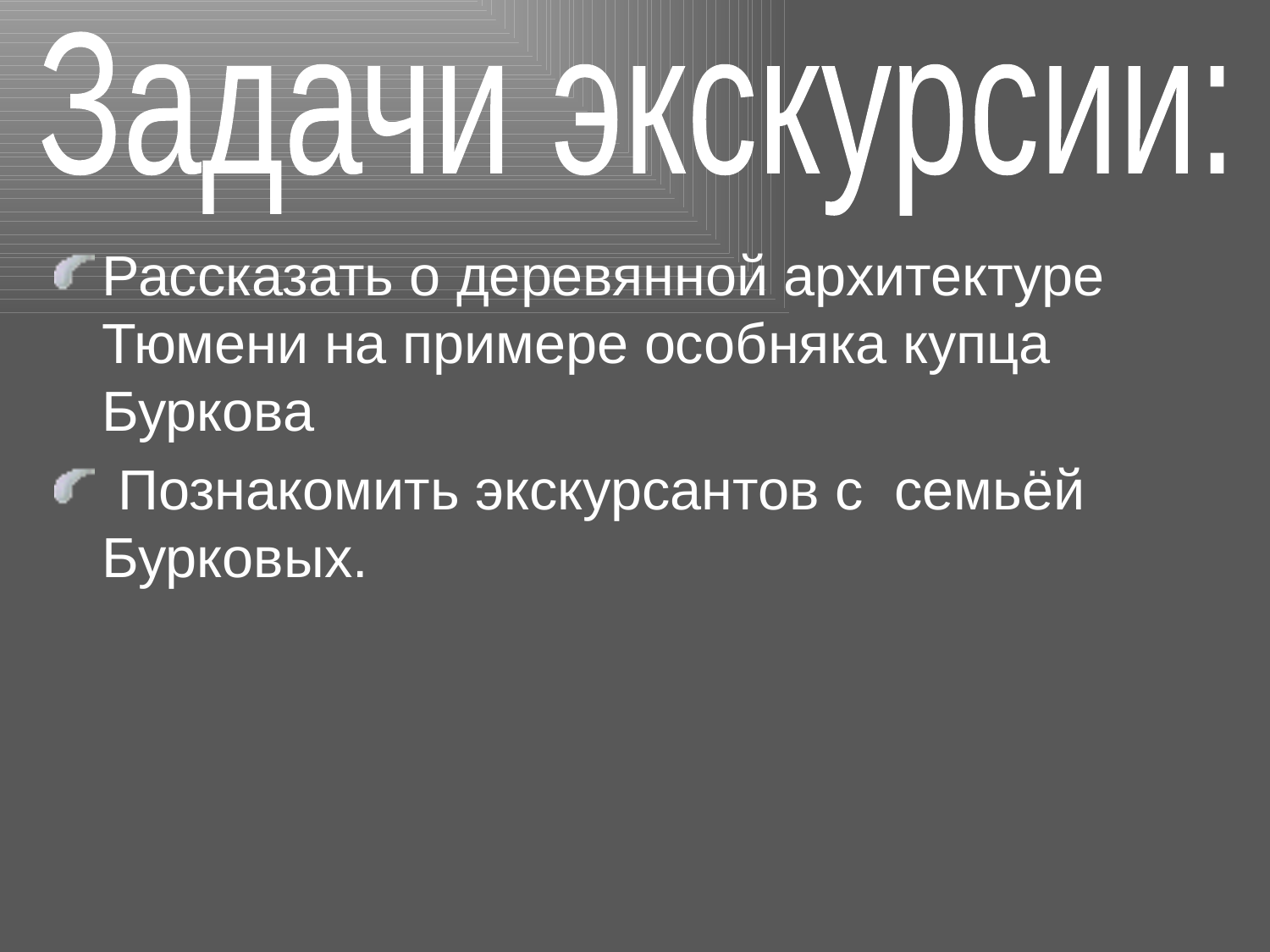

Задачи экскурсии:
Рассказать о деревянной архитектуре Тюмени на примере особняка купца Буркова
 Познакомить экскурсантов с  семьёй  Бурковых.